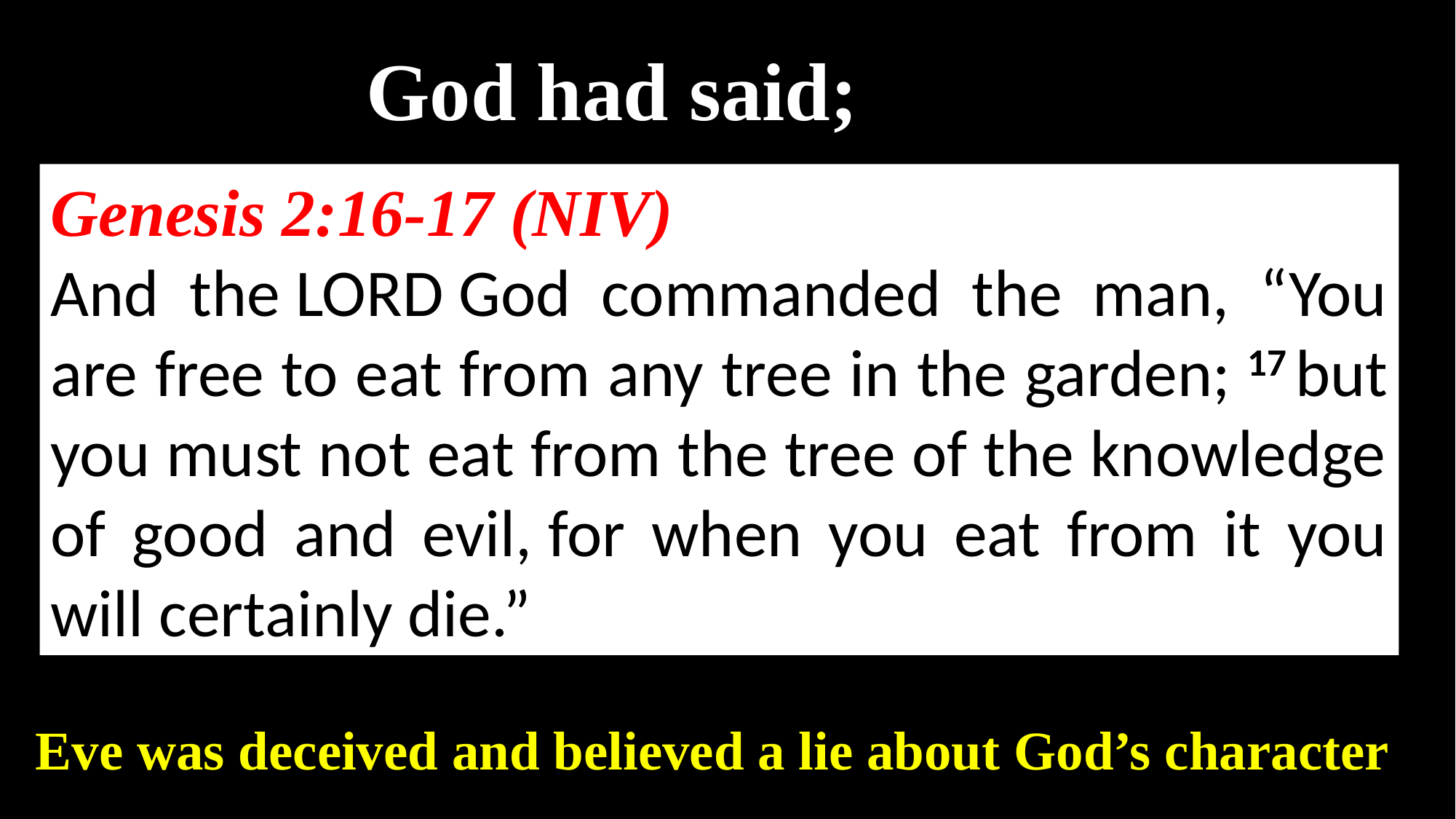

God had said;
Genesis 2:16-17 (NIV)
And the Lord God commanded the man, “You are free to eat from any tree in the garden; 17 but you must not eat from the tree of the knowledge of good and evil, for when you eat from it you will certainly die.”
Eve was deceived and believed a lie about God’s character